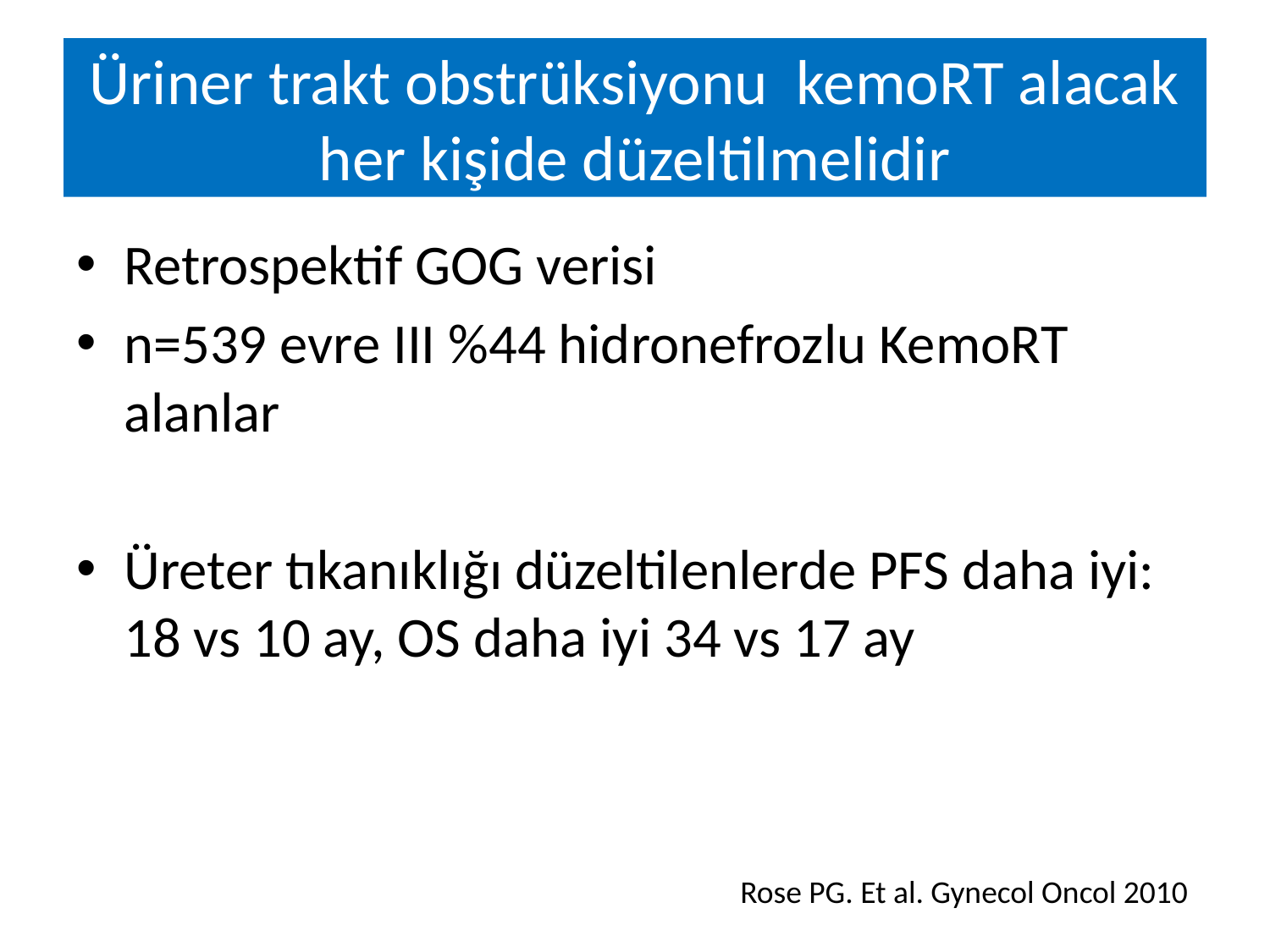

# Üriner trakt obstrüksiyonu  kemoRT alacak her kişide düzeltilmelidir
Retrospektif GOG verisi
n=539 evre III %44 hidronefrozlu KemoRT alanlar

Üreter tıkanıklığı düzeltilenlerde PFS daha iyi: 18 vs 10 ay, OS daha iyi 34 vs 17 ay

Rose PG. Et al. Gynecol Oncol 2010